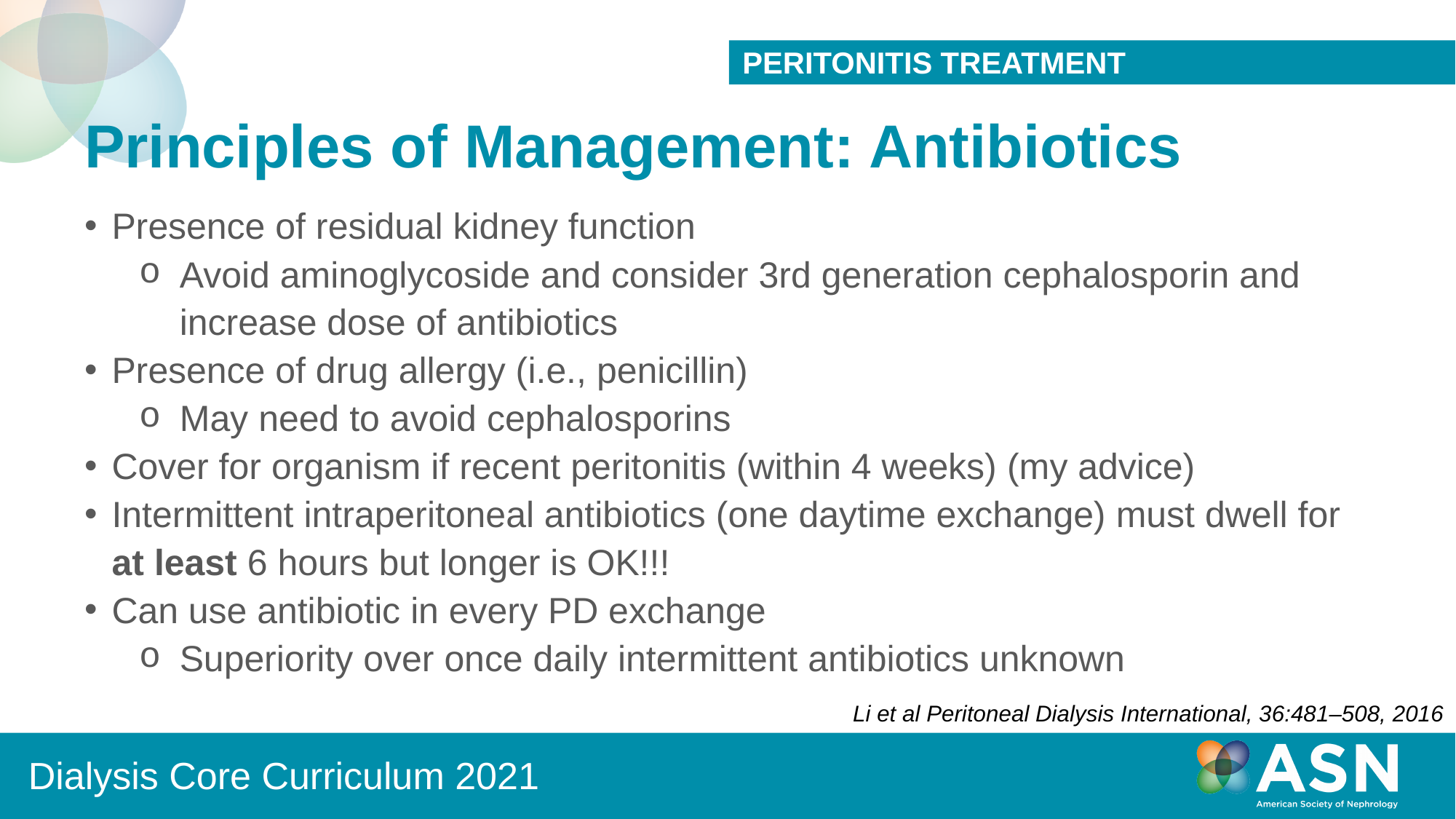

PERITONITIS TREATMENT

# Principles of Management: Antibiotics
Presence of residual kidney function
Avoid aminoglycoside and consider 3rd generation cephalosporin and increase dose of antibiotics
Presence of drug allergy (i.e., penicillin)
May need to avoid cephalosporins
Cover for organism if recent peritonitis (within 4 weeks) (my advice)
Intermittent intraperitoneal antibiotics (one daytime exchange) must dwell for at least 6 hours but longer is OK!!!
Can use antibiotic in every PD exchange
Superiority over once daily intermittent antibiotics unknown
Li et al Peritoneal Dialysis International, 36:481–508, 2016
Dialysis Core Curriculum 2021